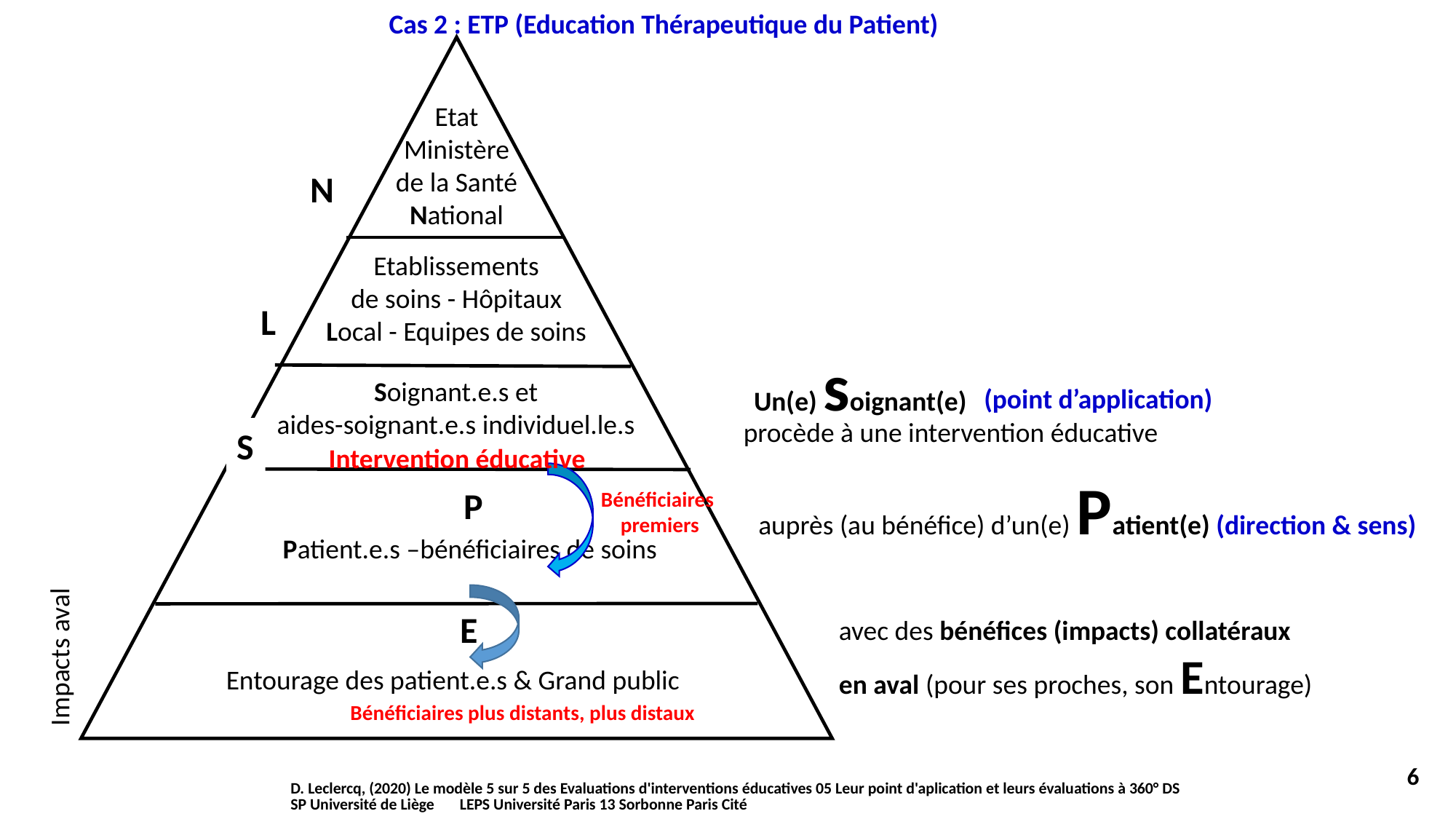

Cas 2 : ETP (Education Thérapeutique du Patient)

Etat
Ministère
de la Santé
National
N
Etablissements
de soins - Hôpitaux
Local - Equipes de soins
L
Un(e) soignant(e)
Soignant.e.s et
aides-soignant.e.s individuel.le.s
(point d’application)
procède à une intervention éducative
S
Intervention éducative
auprès (au bénéfice) d’un(e) Patient(e) (direction & sens)

P
Bénéficiaires
premiers
Patient.e.s –bénéficiaires de soins

E
avec des bénéfices (impacts) collatéraux
en aval (pour ses proches, son Entourage)
Impacts aval
Entourage des patient.e.s & Grand public
Bénéficiaires plus distants, plus distaux
6
D. Leclercq, (2020) Le modèle 5 sur 5 des Evaluations d'interventions éducatives 05 Leur point d'aplication et leurs évaluations à 360° DSSP Université de Liège       LEPS Université Paris 13 Sorbonne Paris Cité